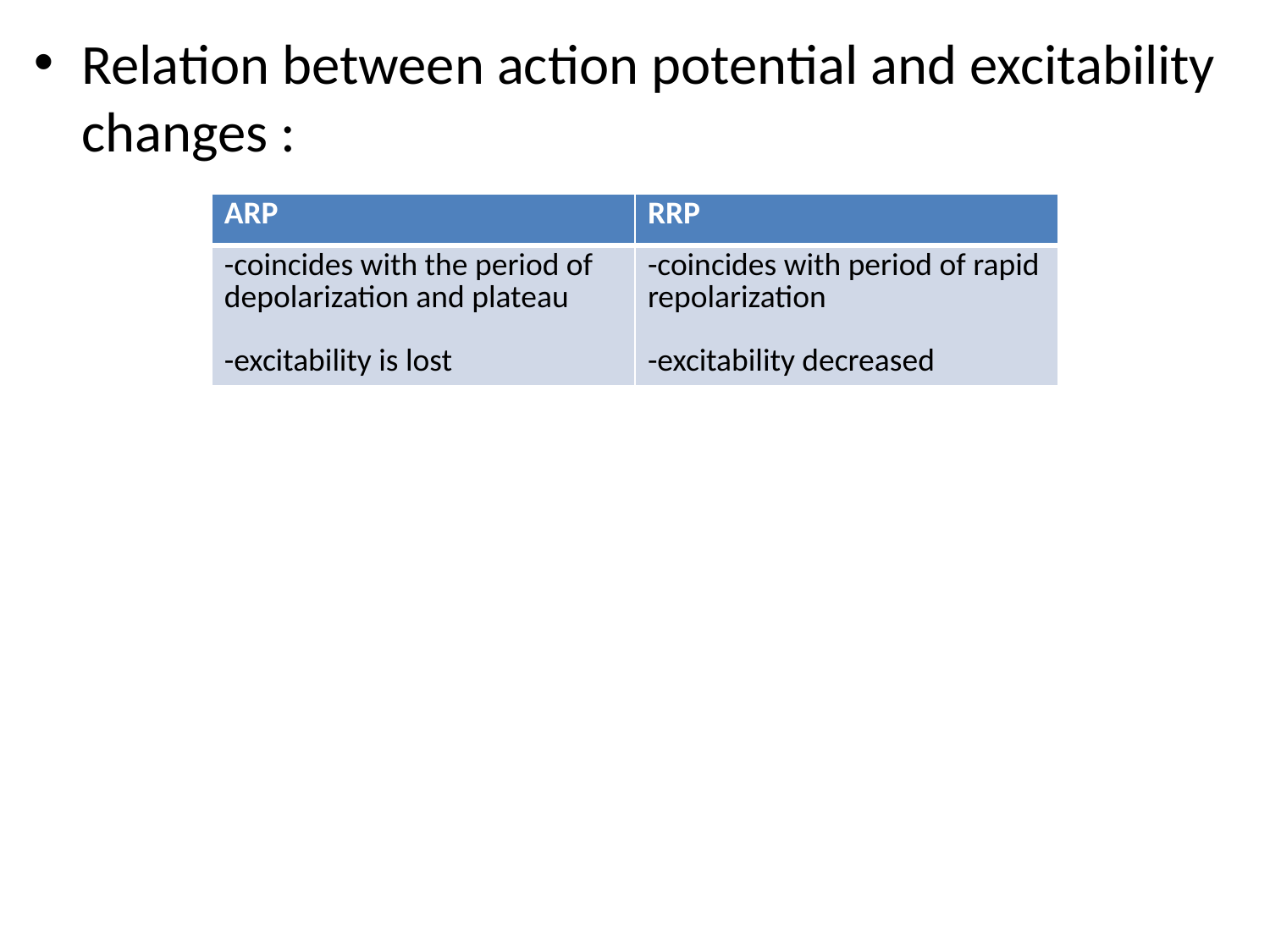

Relation between action potential and excitability changes :

#
| ARP | RRP |
| --- | --- |
| -coincides with the period of depolarization and plateau -excitability is lost | -coincides with period of rapid repolarization -excitability decreased |